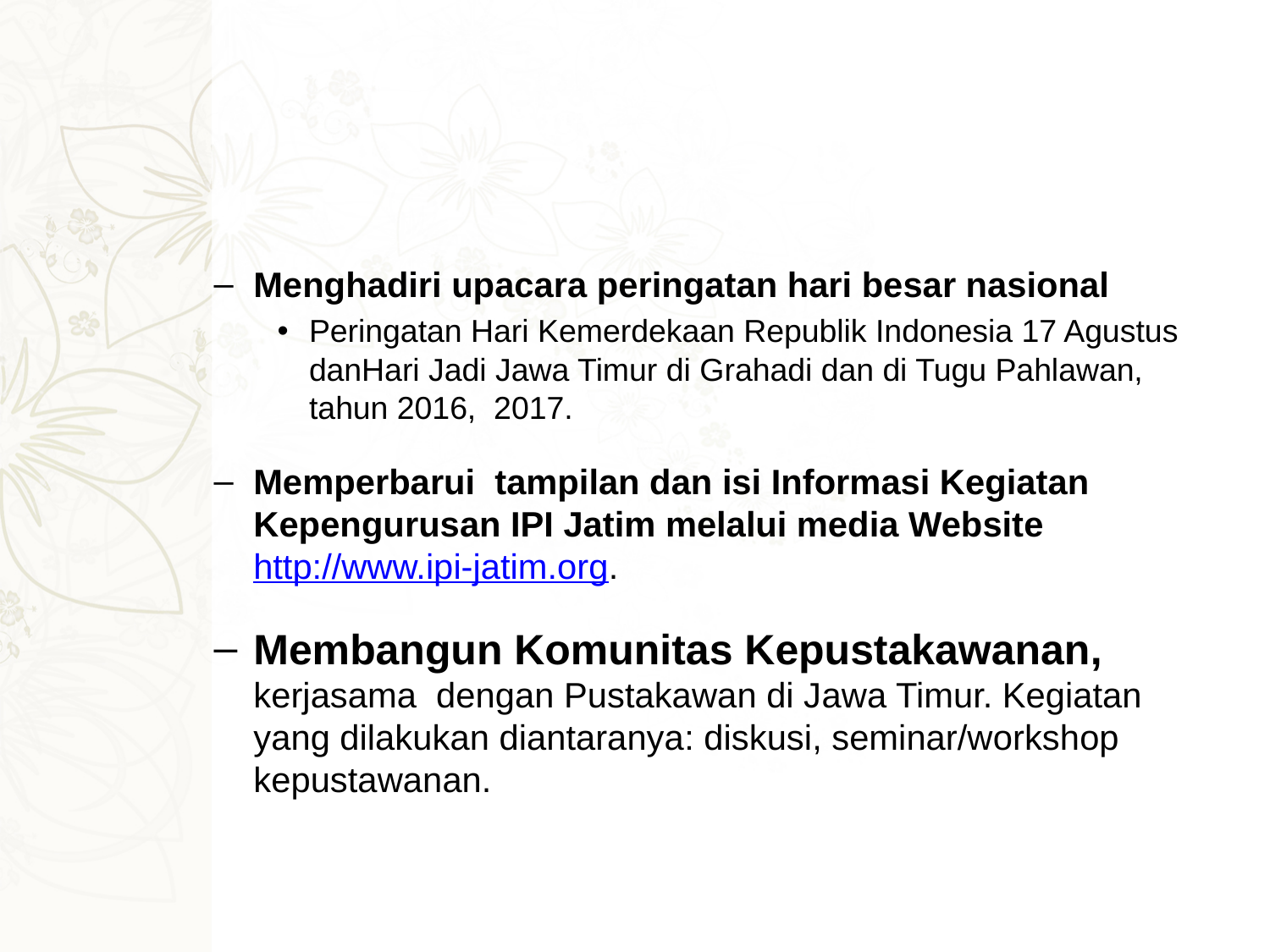

#

Menghadiri upacara peringatan hari besar nasional
Peringatan Hari Kemerdekaan Republik Indonesia 17 Agustus danHari Jadi Jawa Timur di Grahadi dan di Tugu Pahlawan,   tahun 2016,  2017.

Memperbarui  tampilan dan isi Informasi Kegiatan Kepengurusan IPI Jatim melalui media Website http://www.ipi-jatim.org.

Membangun Komunitas Kepustakawanan, kerjasama  dengan Pustakawan di Jawa Timur. Kegiatan yang dilakukan diantaranya: diskusi, seminar/workshop kepustawanan.